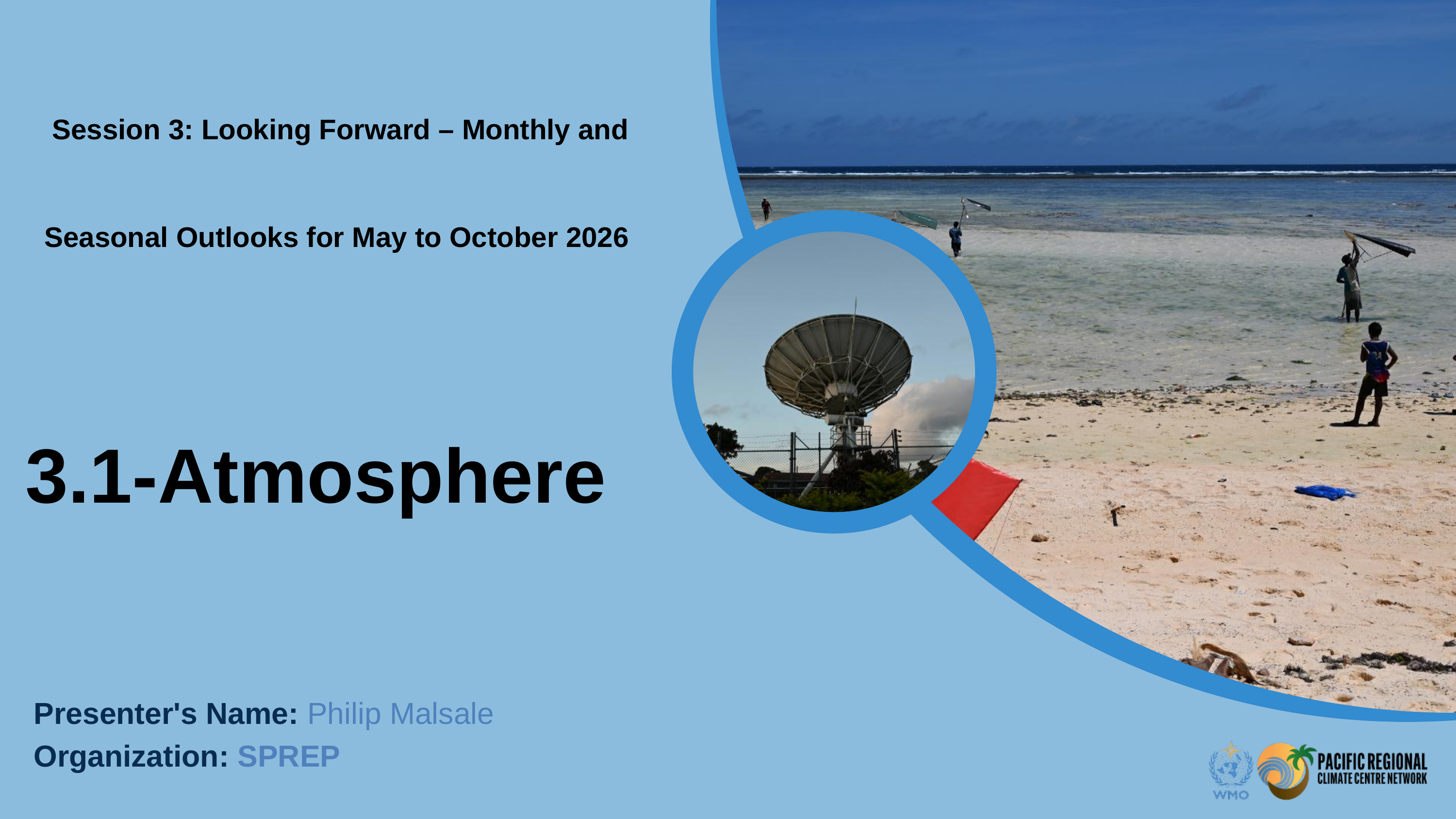

Session 3: Looking Forward – Monthly and Seasonal Outlooks for May to October 2026

3.1-Atmosphere
Presenter's Name: Philip Malsale
Organization: SPREP